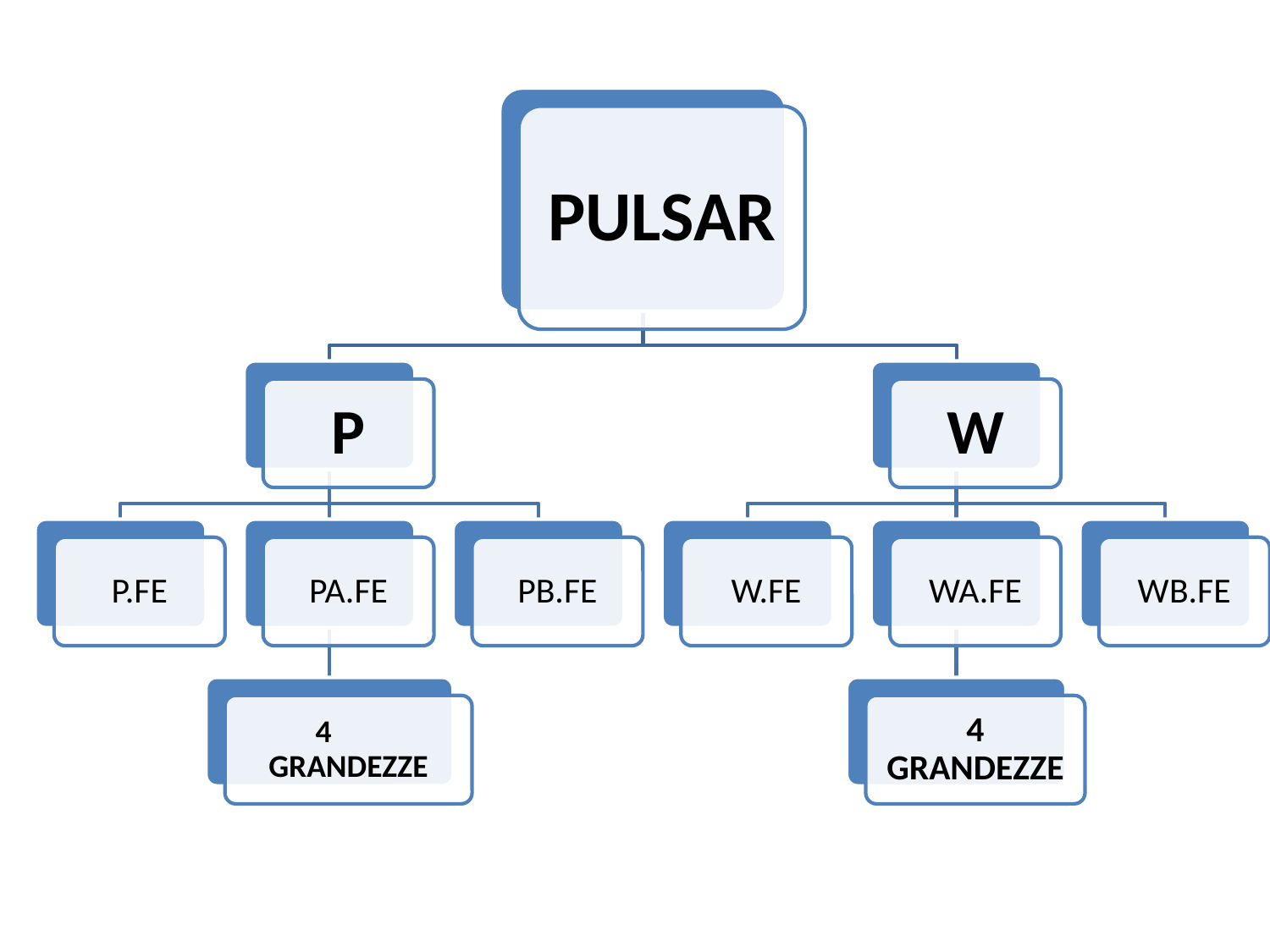

PULSAR
P
P.FE
PA.FE
4        GRANDEZZE
PB.FE
W
W.FE
WA.FE
4 GRANDEZZE
WB.FE